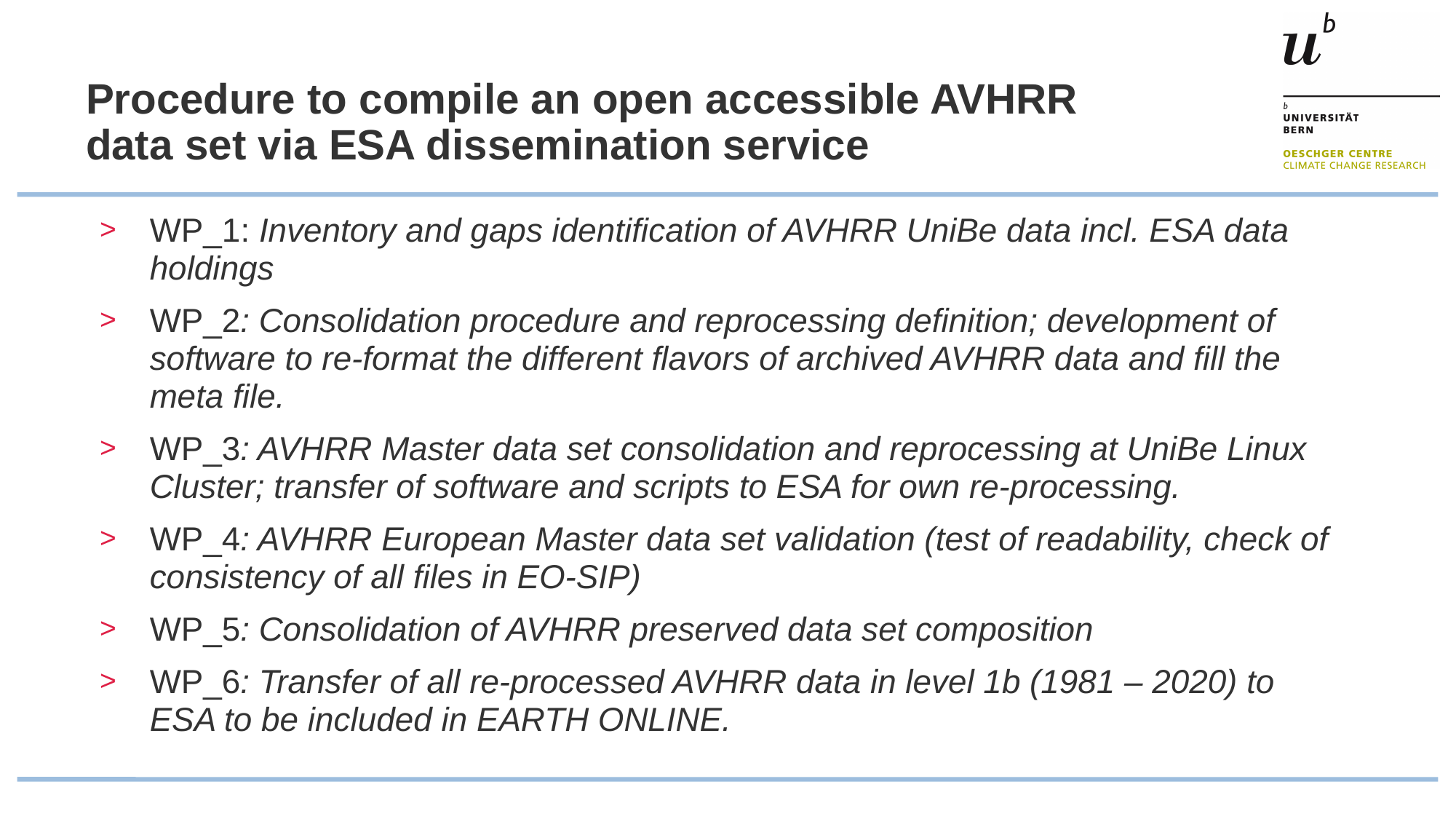

# Procedure to compile an open accessible AVHRR data set via ESA dissemination service
WP_1: Inventory and gaps identification of AVHRR UniBe data incl. ESA data holdings
WP_2: Consolidation procedure and reprocessing definition; development of software to re-format the different flavors of archived AVHRR data and fill the meta file.
WP_3: AVHRR Master data set consolidation and reprocessing at UniBe Linux Cluster; transfer of software and scripts to ESA for own re-processing.
WP_4: AVHRR European Master data set validation (test of readability, check of consistency of all files in EO-SIP)
WP_5: Consolidation of AVHRR preserved data set composition
WP_6: Transfer of all re-processed AVHRR data in level 1b (1981 – 2020) to ESA to be included in EARTH ONLINE.